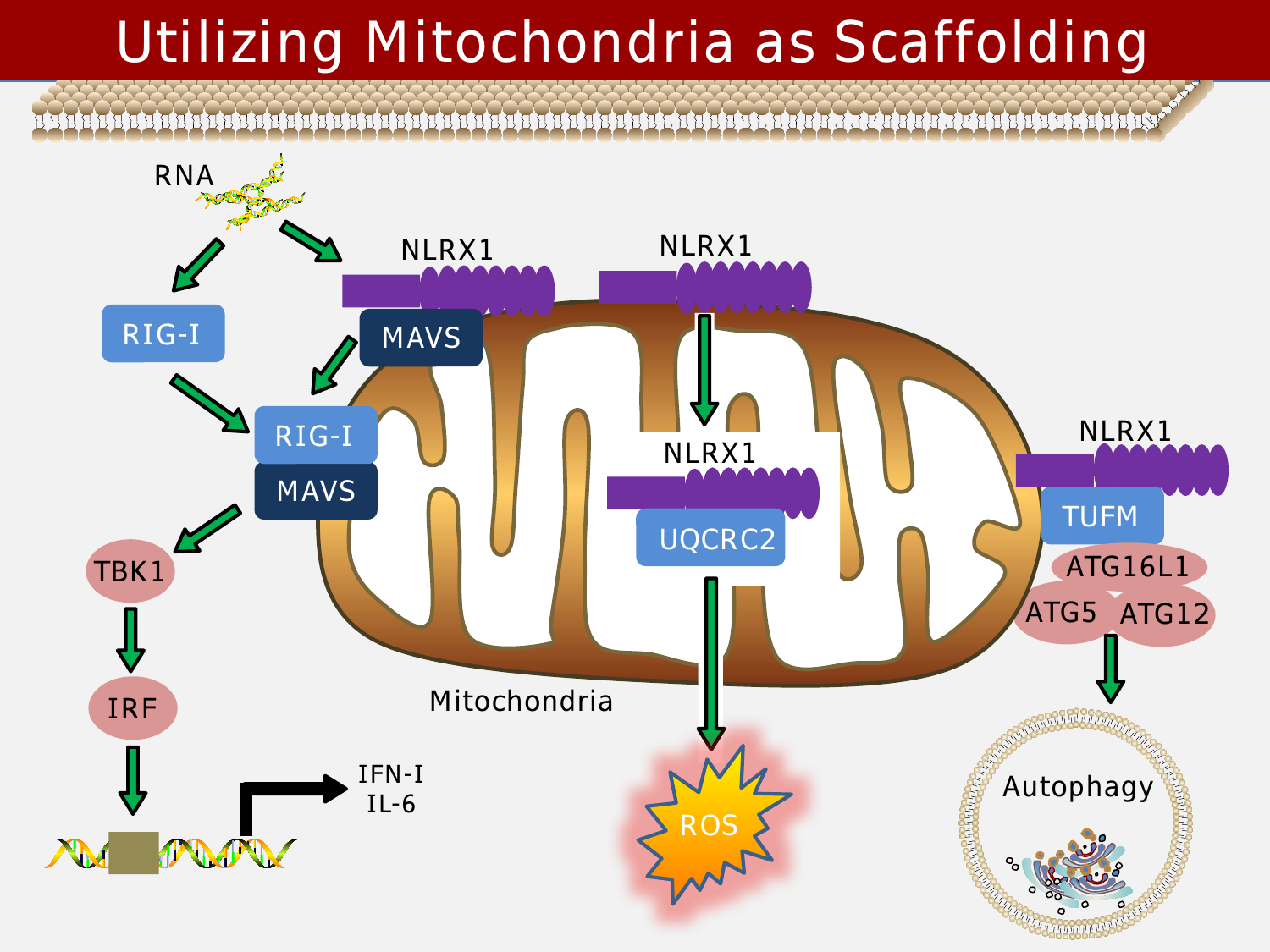

Utilizing Mitochondria as Scaffolding

RNA

NLRX1
NLRX1

RIG-I

MAVS

RIG-I
NLRX1
NLRX1

UQCRC2

MAVS

TUFM

ATG16L1
TBK1

ATG5
ATG12

IRF
Mitochondria

ROS

IFN-I
IL-6
Autophagy